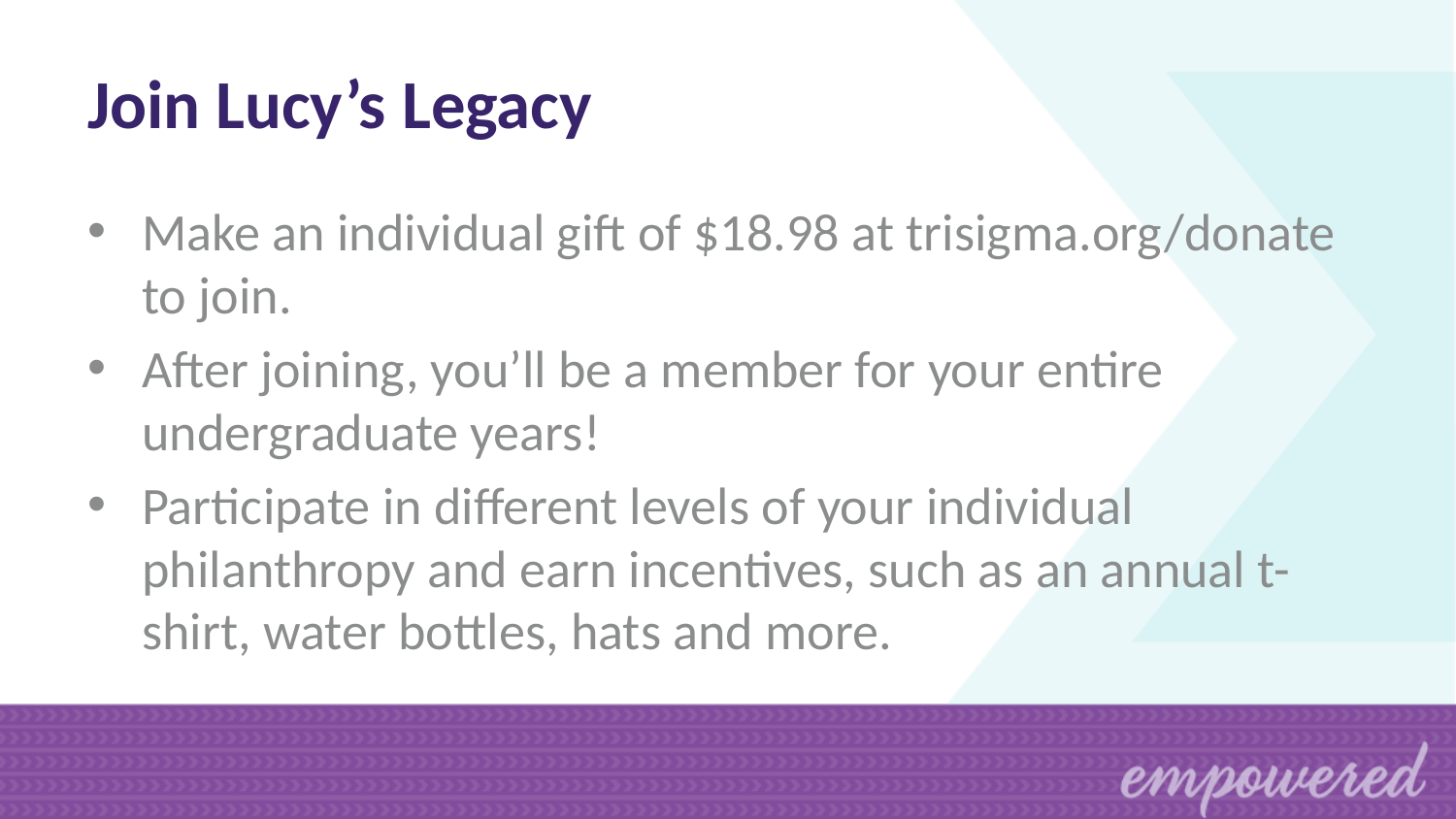

# Join Lucy’s Legacy
Make an individual gift of $18.98 at trisigma.org/donate to join.
After joining, you’ll be a member for your entire undergraduate years!
Participate in different levels of your individual philanthropy and earn incentives, such as an annual t-shirt, water bottles, hats and more.